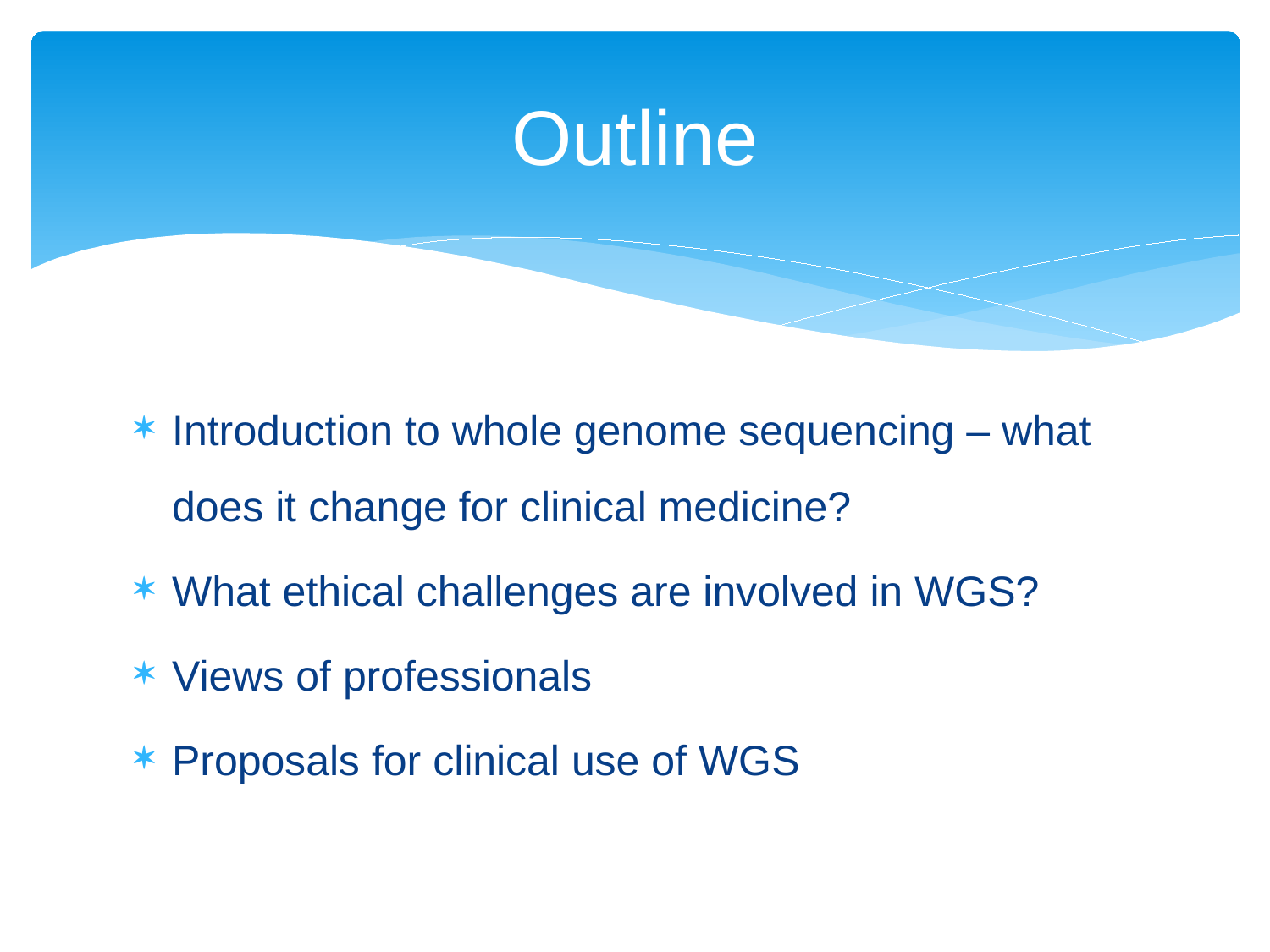

# Outline
Introduction to whole genome sequencing – what does it change for clinical medicine?
What ethical challenges are involved in WGS?
Views of professionals
Proposals for clinical use of WGS